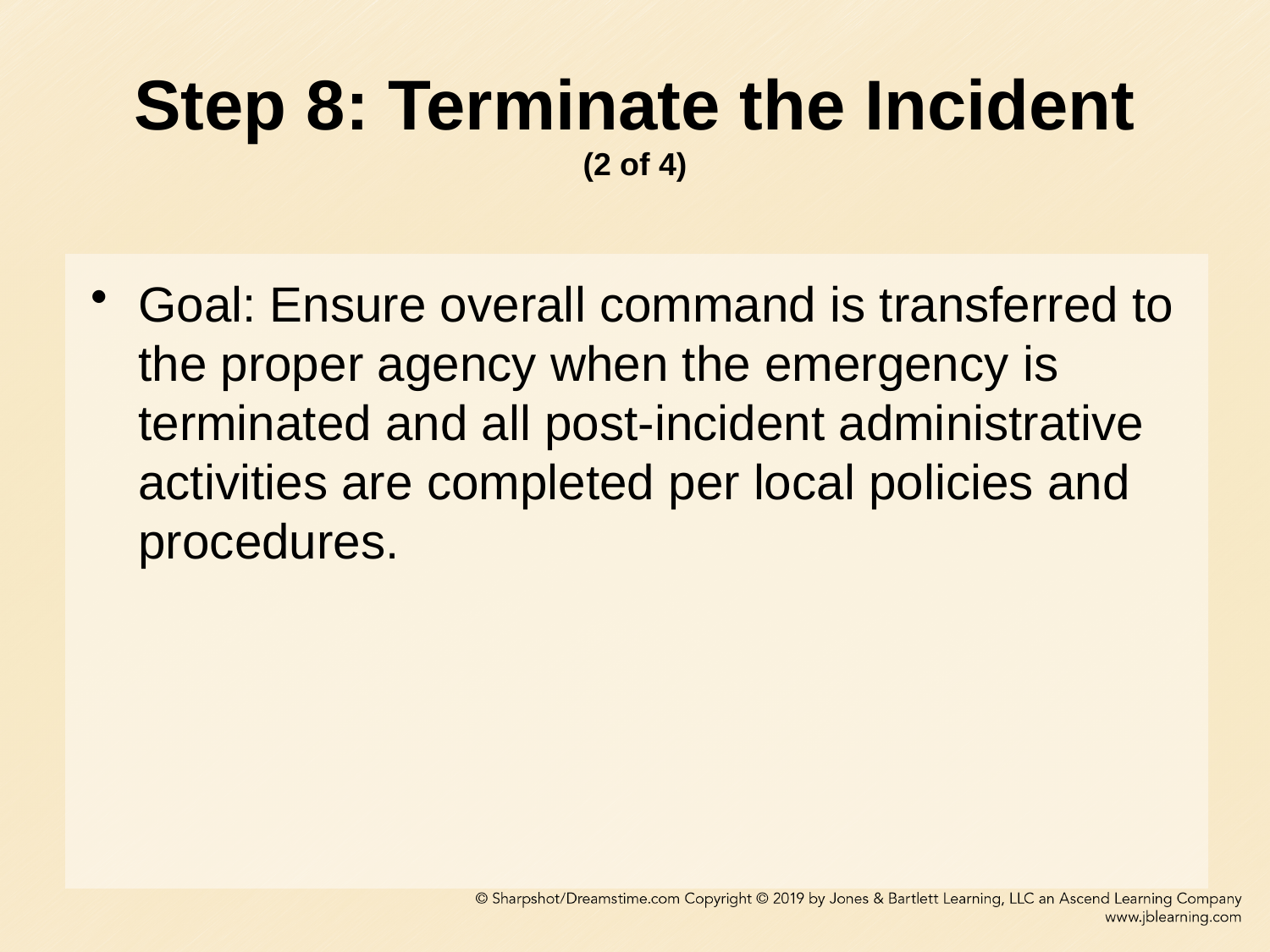

# Step 8: Terminate the Incident (2 of 4)
Goal: Ensure overall command is transferred to the proper agency when the emergency is terminated and all post-incident administrative activities are completed per local policies and procedures.